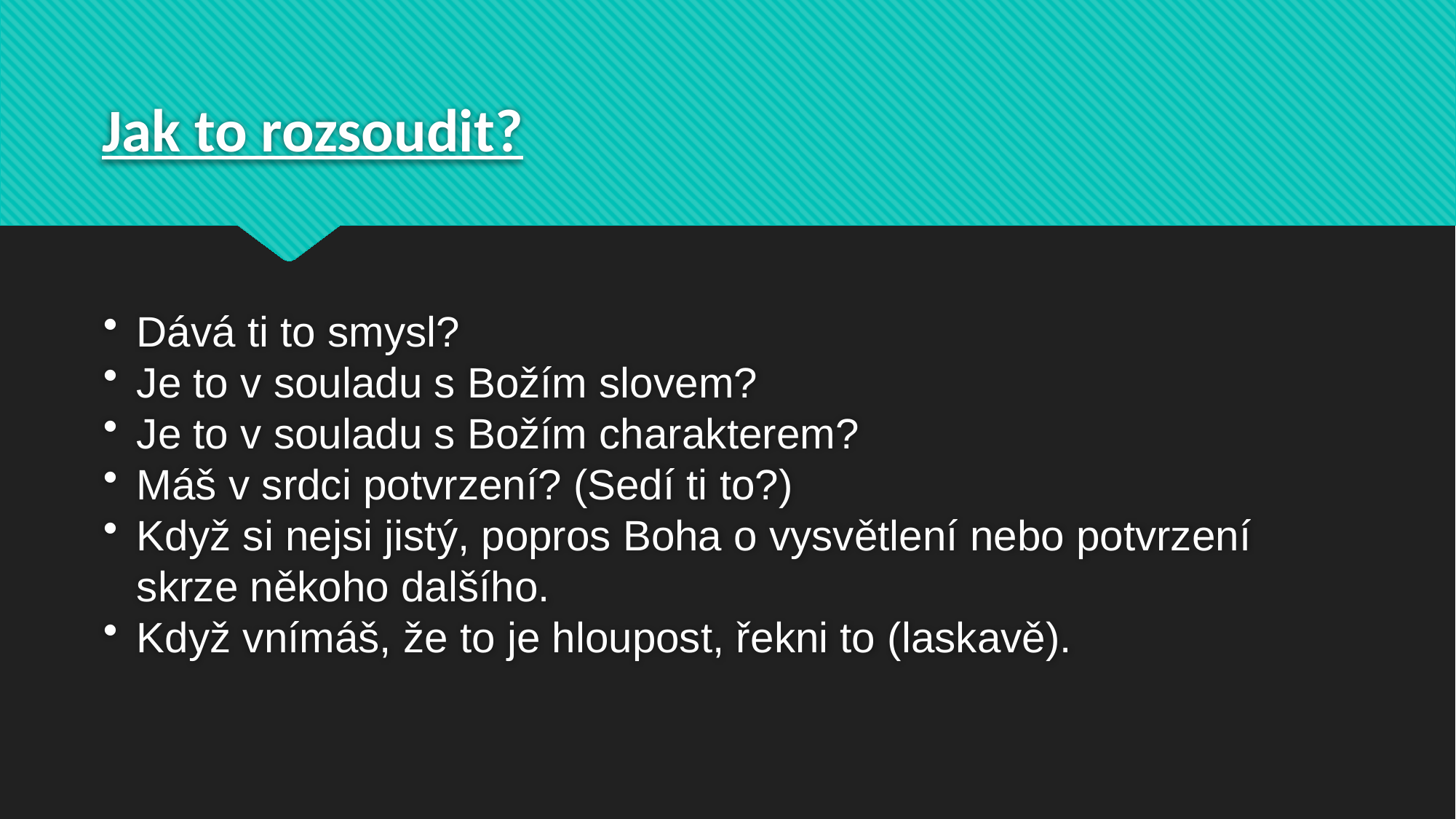

# Jak to rozsoudit?
Dává ti to smysl?
Je to v souladu s Božím slovem?
Je to v souladu s Božím charakterem?
Máš v srdci potvrzení? (Sedí ti to?)
Když si nejsi jistý, popros Boha o vysvětlení nebo potvrzení skrze někoho dalšího.
Když vnímáš, že to je hloupost, řekni to (laskavě).